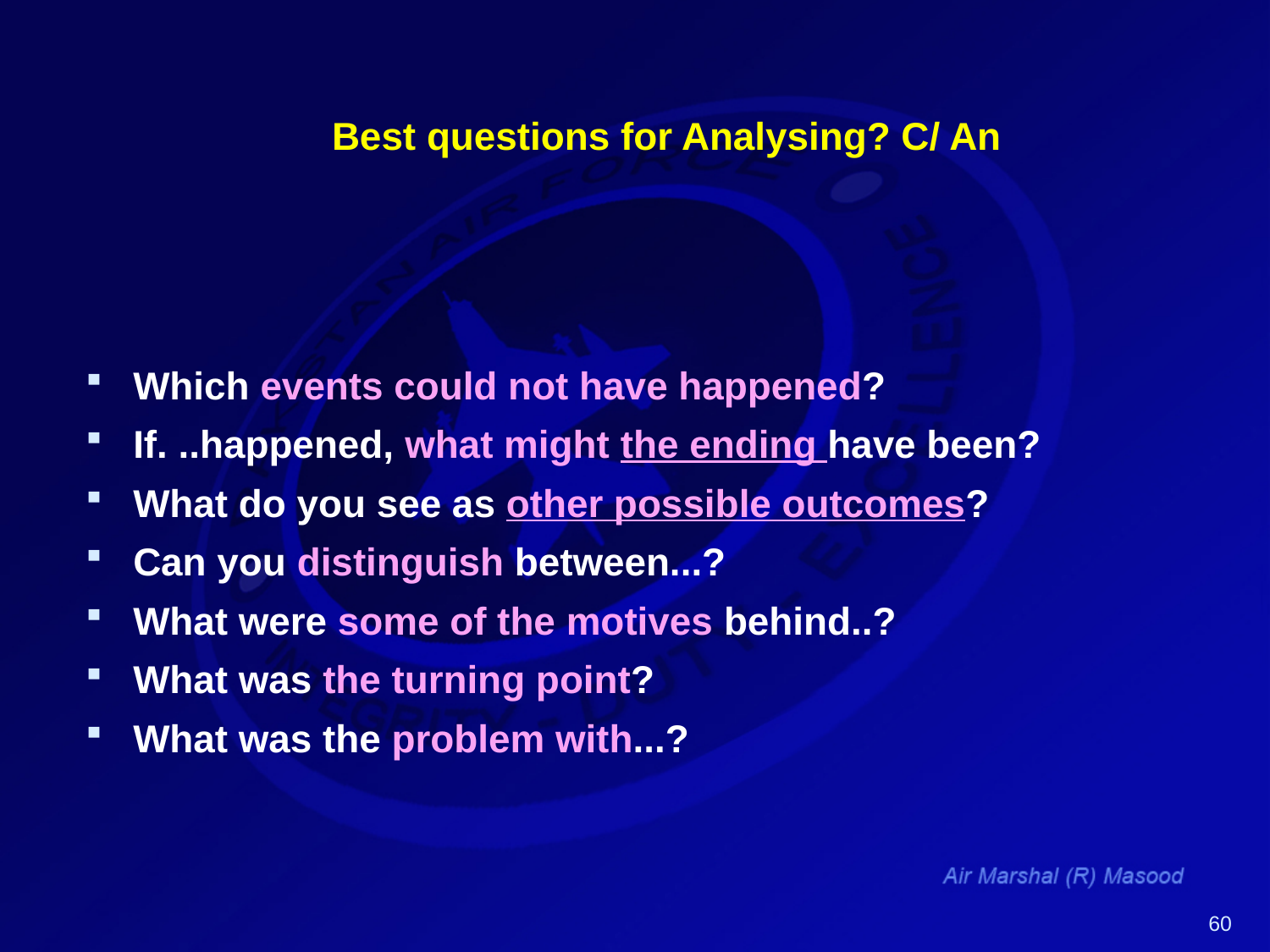

# Best questions for Analysing? C/ An

Which events could not have happened?
If. ..happened, what might the ending have been?
What do you see as other possible outcomes?
Can you distinguish between...?
What were some of the motives behind..?
What was the turning point?
What was the problem with...?

60